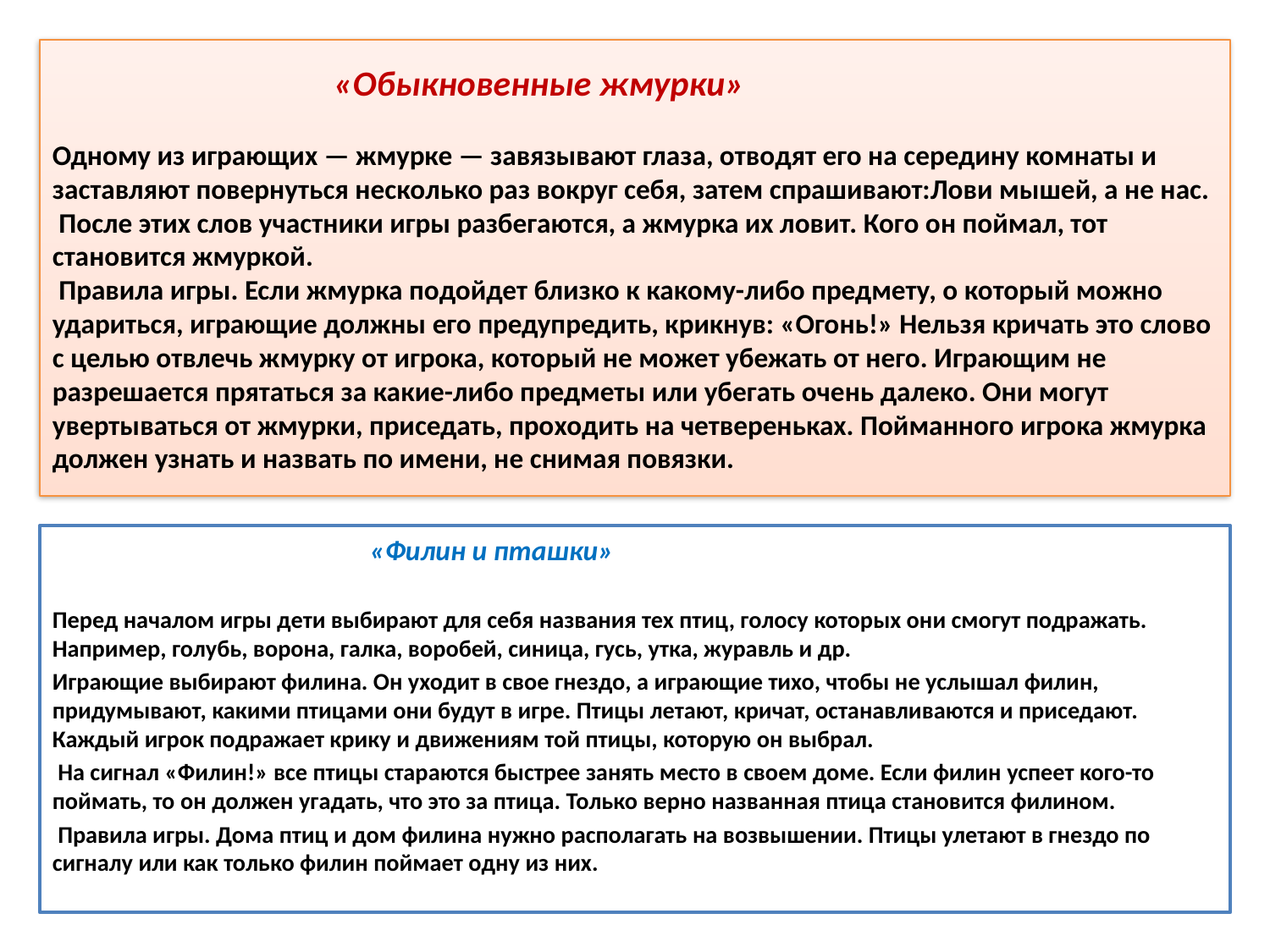

# «Обыкновенные жмурки»   Одному из играющих — жмурке — завязывают глаза, отводят его на середину комнаты и заставляют повернуться несколько раз вокруг себя, затем спрашивают:Лови мышей, а не нас.  После этих слов участники игры разбегаются, а жмурка их ловит. Кого он поймал, тот становится жмуркой.  Правила игры. Если жмурка подойдет близко к какому-либо предмету, о который можно удариться, играющие должны его предупредить, крикнув: «Огонь!» Нельзя кричать это слово с целью отвлечь жмурку от игрока, который не может убежать от него. Играющим не разрешается прятаться за какие-либо предметы или убегать очень далеко. Они могут увертываться от жмурки, приседать, проходить на четвереньках. Пойманного игрока жмурка должен узнать и назвать по имени, не снимая повязки.
                                                  «Филин и пташки»

Перед началом игры дети выбирают для себя названия тех птиц, голосу которых они смогут подражать. Например, голубь, ворона, галка, воробей, синица, гусь, утка, журавль и др.
Играющие выбирают филина. Он уходит в свое гнездо, а играющие тихо, чтобы не услышал филин, придумывают, какими птицами они будут в игре. Птицы летают, кричат, останавливаются и приседают. Каждый игрок подражает крику и движениям той птицы, которую он выбрал.
 На сигнал «Филин!» все птицы стараются быстрее занять место в своем доме. Если филин успеет кого-то поймать, то он должен угадать, что это за птица. Только верно названная птица становится филином.
 Правила игры. Дома птиц и дом филина нужно располагать на возвышении. Птицы улетают в гнездо по сигналу или как только филин поймает одну из них.